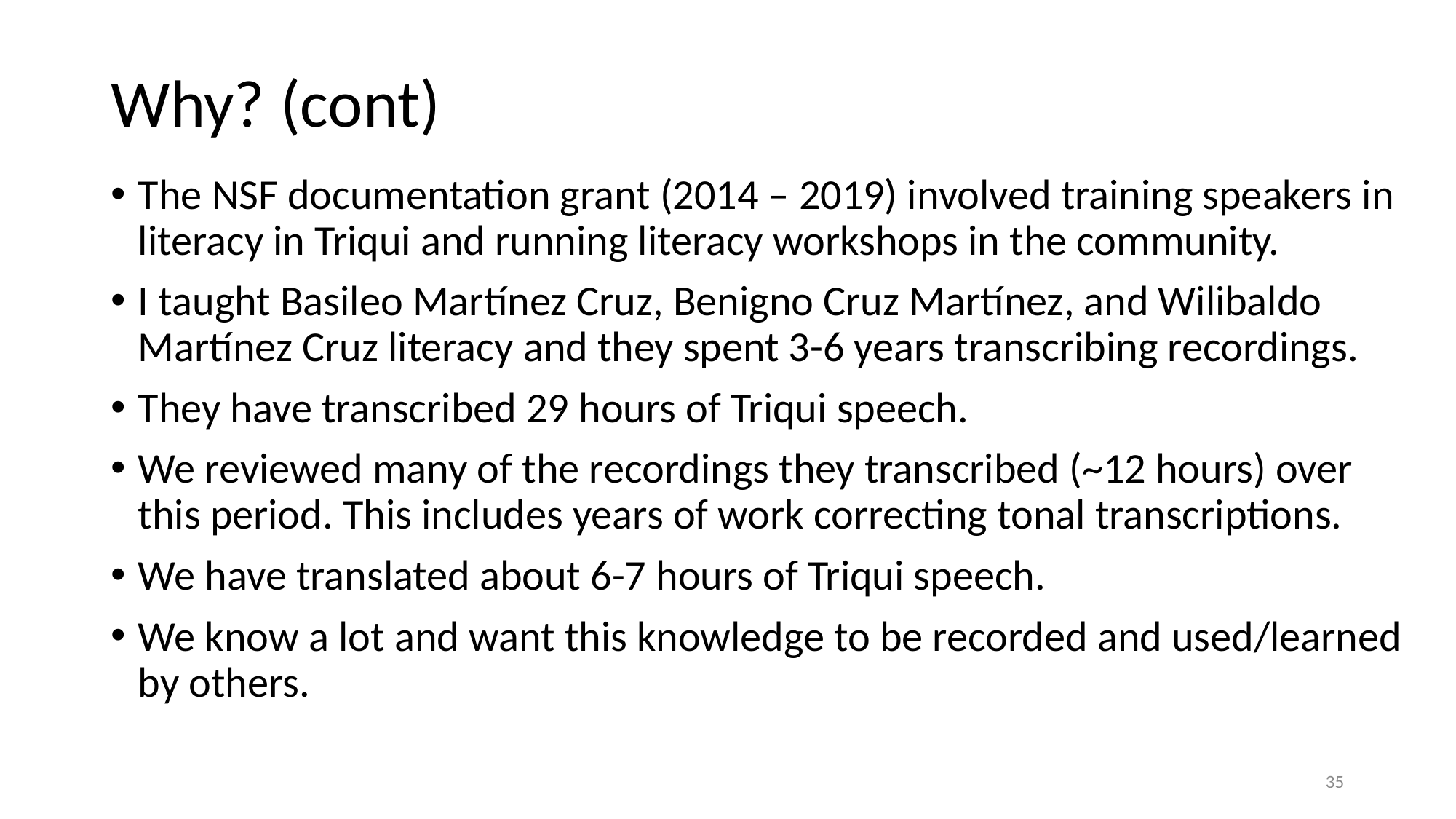

# Why? (cont)
The NSF documentation grant (2014 – 2019) involved training speakers in literacy in Triqui and running literacy workshops in the community.
I taught Basileo Martínez Cruz, Benigno Cruz Martínez, and Wilibaldo Martínez Cruz literacy and they spent 3-6 years transcribing recordings.
They have transcribed 29 hours of Triqui speech.
We reviewed many of the recordings they transcribed (~12 hours) over this period. This includes years of work correcting tonal transcriptions.
We have translated about 6-7 hours of Triqui speech.
We know a lot and want this knowledge to be recorded and used/learned by others.

35